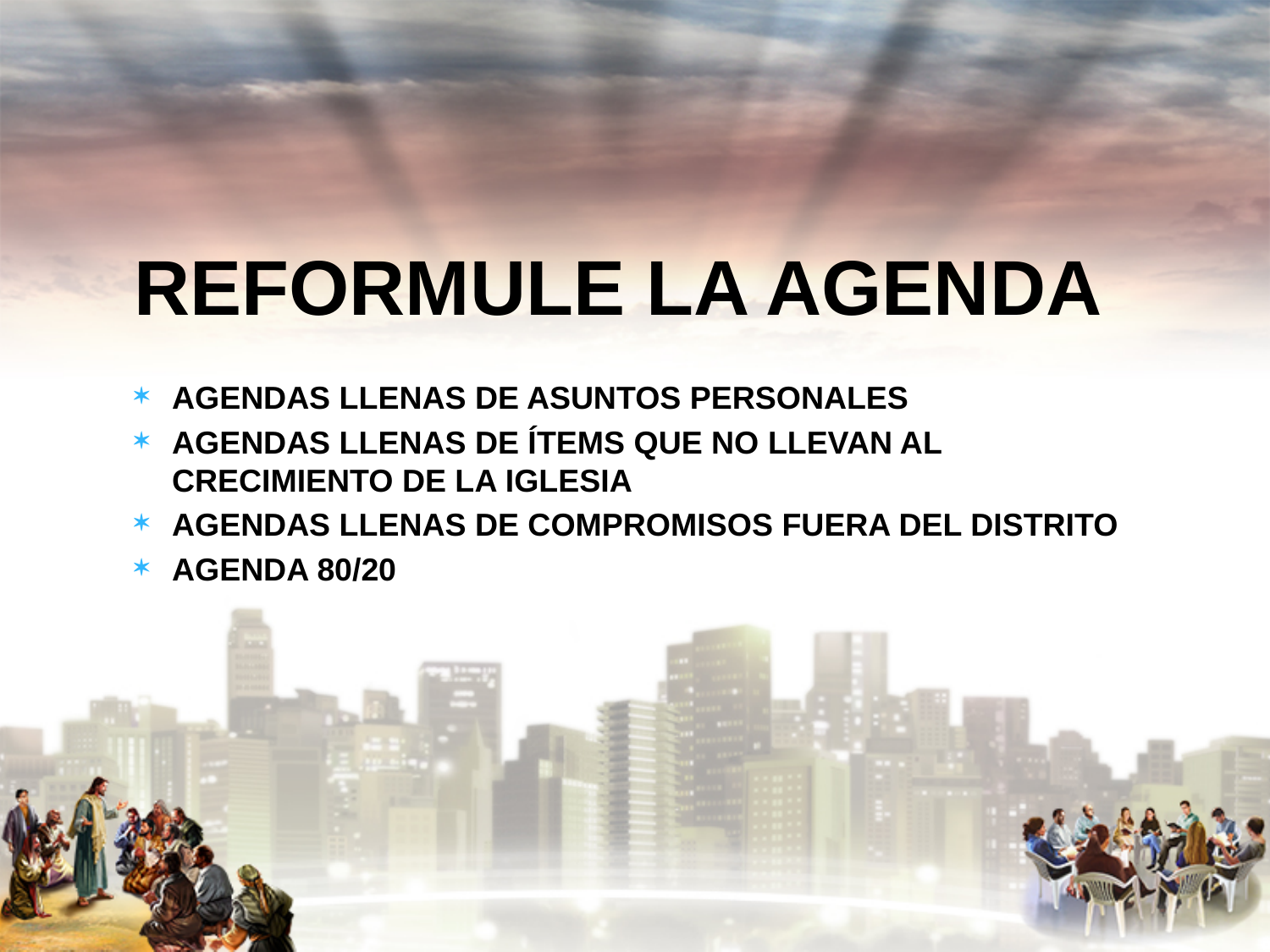

# REFORMULE LA AGENDA
AGENDAS LLENAS DE ASUNTOS PERSONALES
AGENDAS LLENAS DE ÍTEMS QUE NO LLEVAN AL CRECIMIENTO DE LA IGLESIA
AGENDAS LLENAS DE COMPROMISOS FUERA DEL DISTRITO
AGENDA 80/20